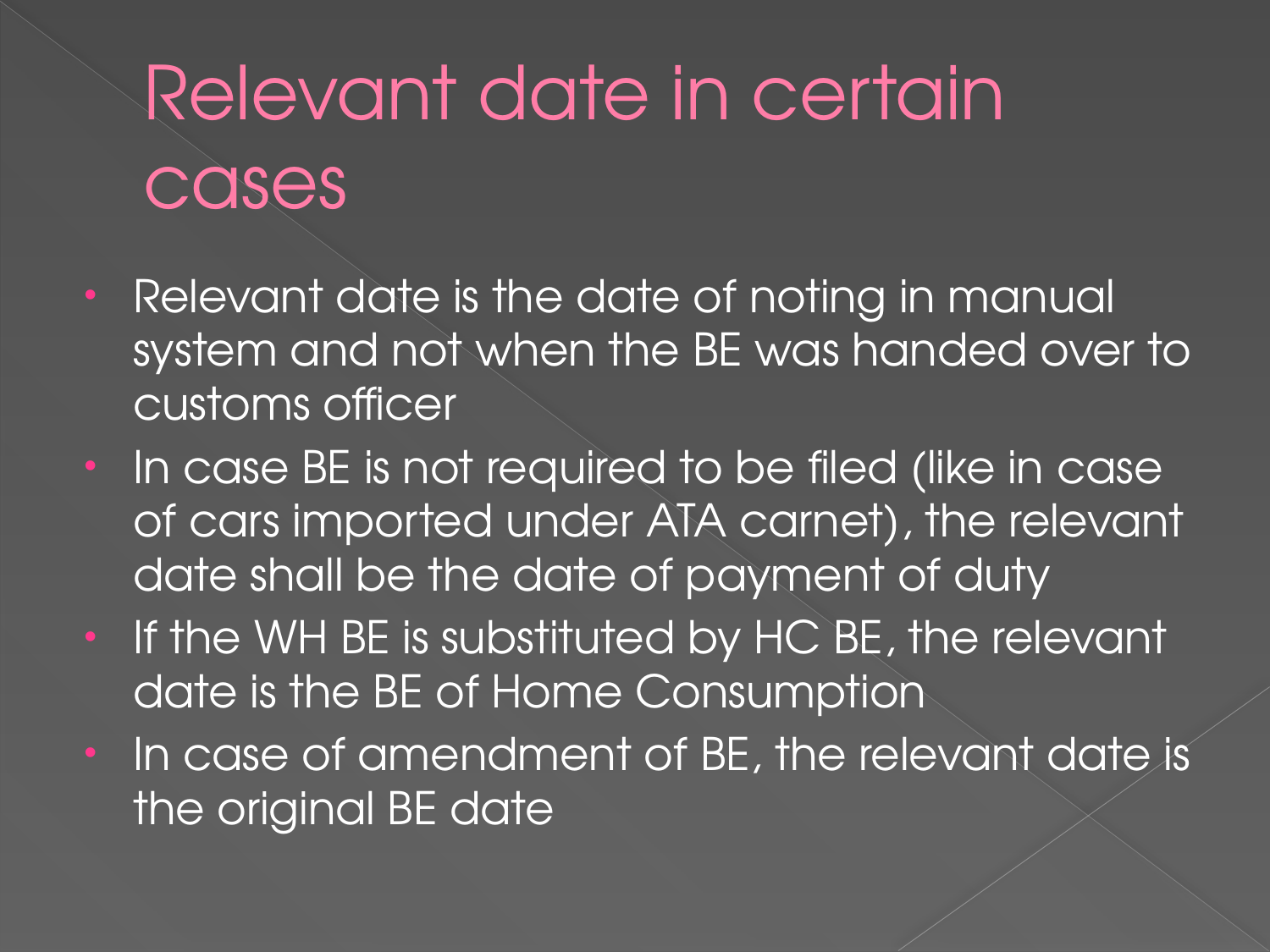

# Relevant date in certain cases
Relevant date is the date of noting in manual system and not when the BE was handed over to customs officer
In case BE is not required to be filed (like in case of cars imported under ATA carnet), the relevant date shall be the date of payment of duty
If the WH BE is substituted by HC BE, the relevant date is the BE of Home Consumption
In case of amendment of BE, the relevant date is the original BE date